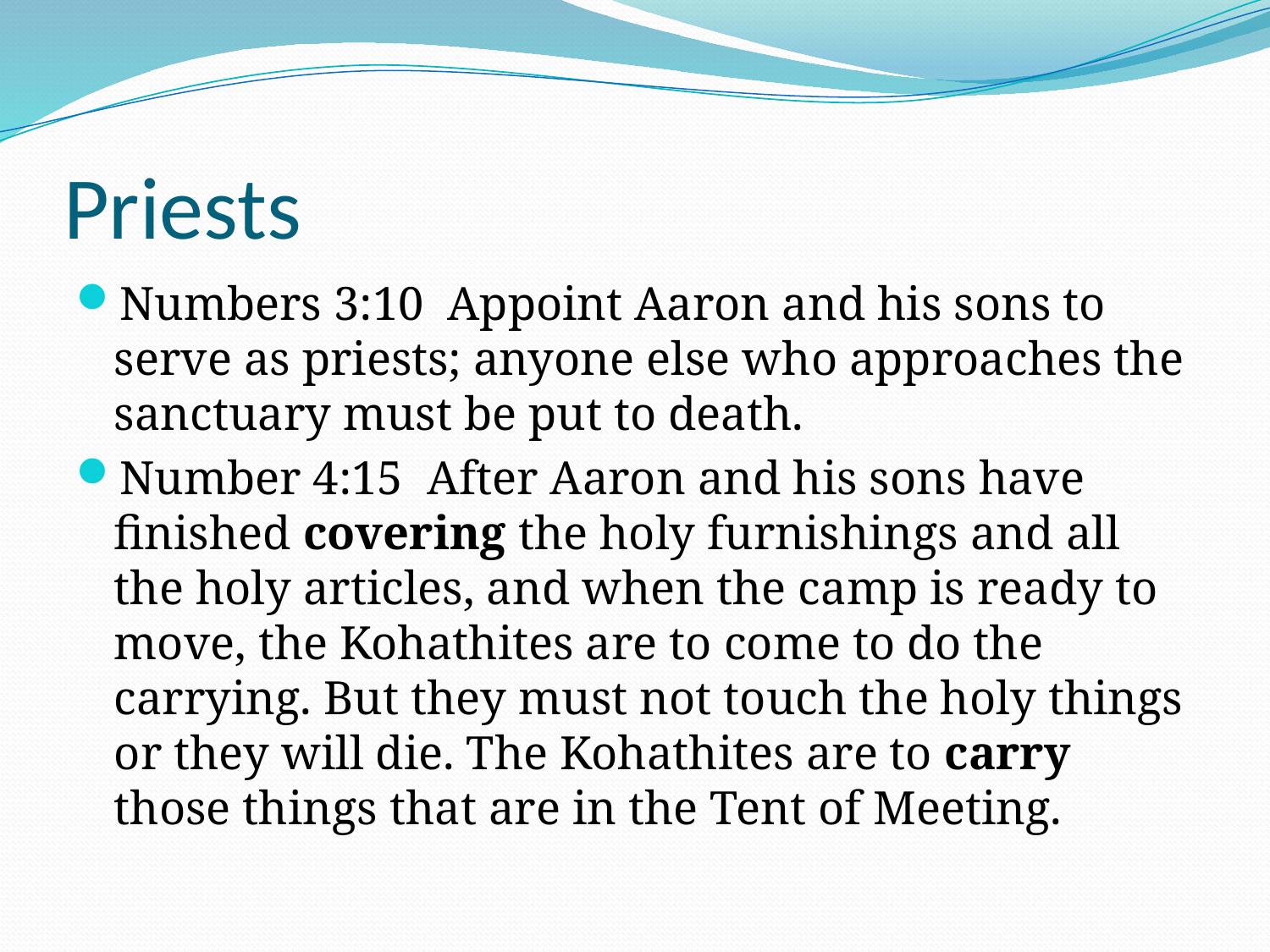

# Priests
Numbers 3:10  Appoint Aaron and his sons to serve as priests; anyone else who approaches the sanctuary must be put to death.
Number 4:15  After Aaron and his sons have finished covering the holy furnishings and all the holy articles, and when the camp is ready to move, the Kohathites are to come to do the carrying. But they must not touch the holy things or they will die. The Kohathites are to carry those things that are in the Tent of Meeting.